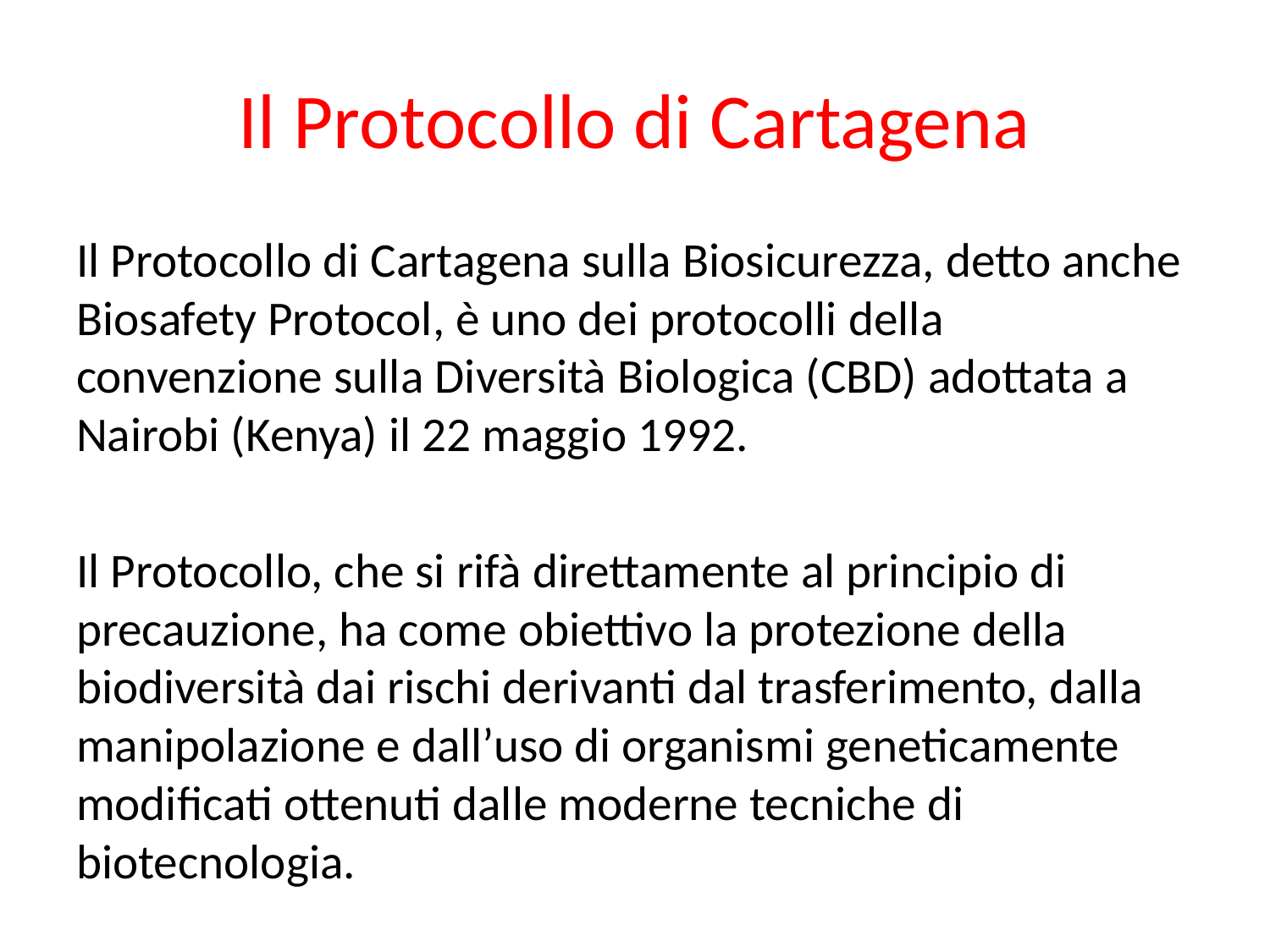

# Il Protocollo di Cartagena
Il Protocollo di Cartagena sulla Biosicurezza, detto anche Biosafety Protocol, è uno dei protocolli della convenzione sulla Diversità Biologica (CBD) adottata a Nairobi (Kenya) il 22 maggio 1992.

Il Protocollo, che si rifà direttamente al principio di precauzione, ha come obiettivo la protezione della biodiversità dai rischi derivanti dal trasferimento, dalla manipolazione e dall’uso di organismi geneticamente modificati ottenuti dalle moderne tecniche di biotecnologia.